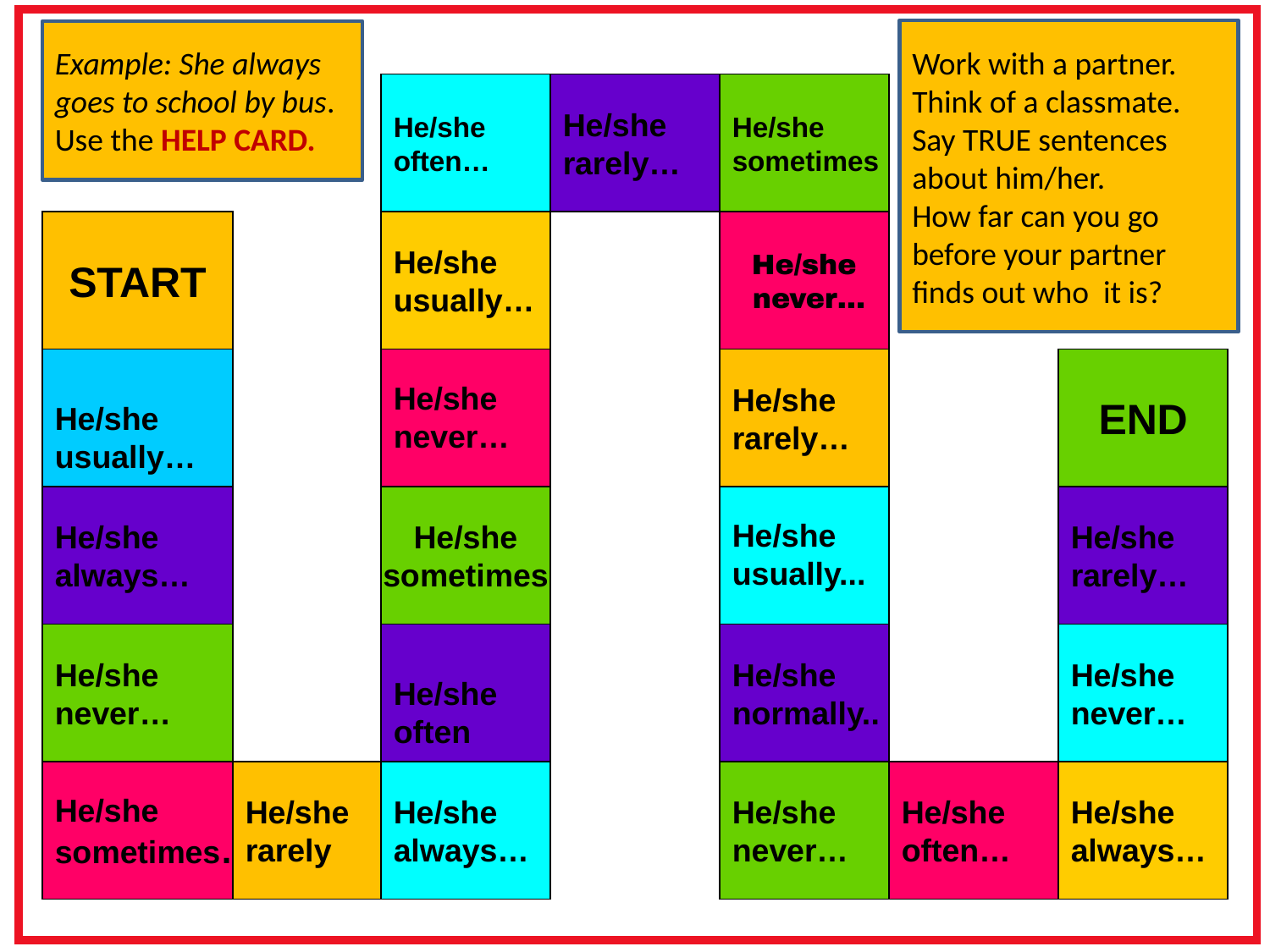

Work with a partner.
Think of a classmate.
Say TRUE sentences about him/her.
How far can you go before your partner finds out who  it is?

Example: She always goes to school by bus.
Use the HELP CARD.
He/she
often…
He/she
rarely…
He/she
sometimes
START
He/she
usually…
He/she
 never…
He/she
never…

He/she
usually…
He/she
rarely…
END
He/she
always…
He/she
sometimes

He/she
usually...

He/she
rarely…
He/she
never…

He/she
often
He/she
normally..
He/she
never…
He/she
sometimes…
He/she
rarely
He/she
always…
He/she
never…
He/she
often…
He/she
always…